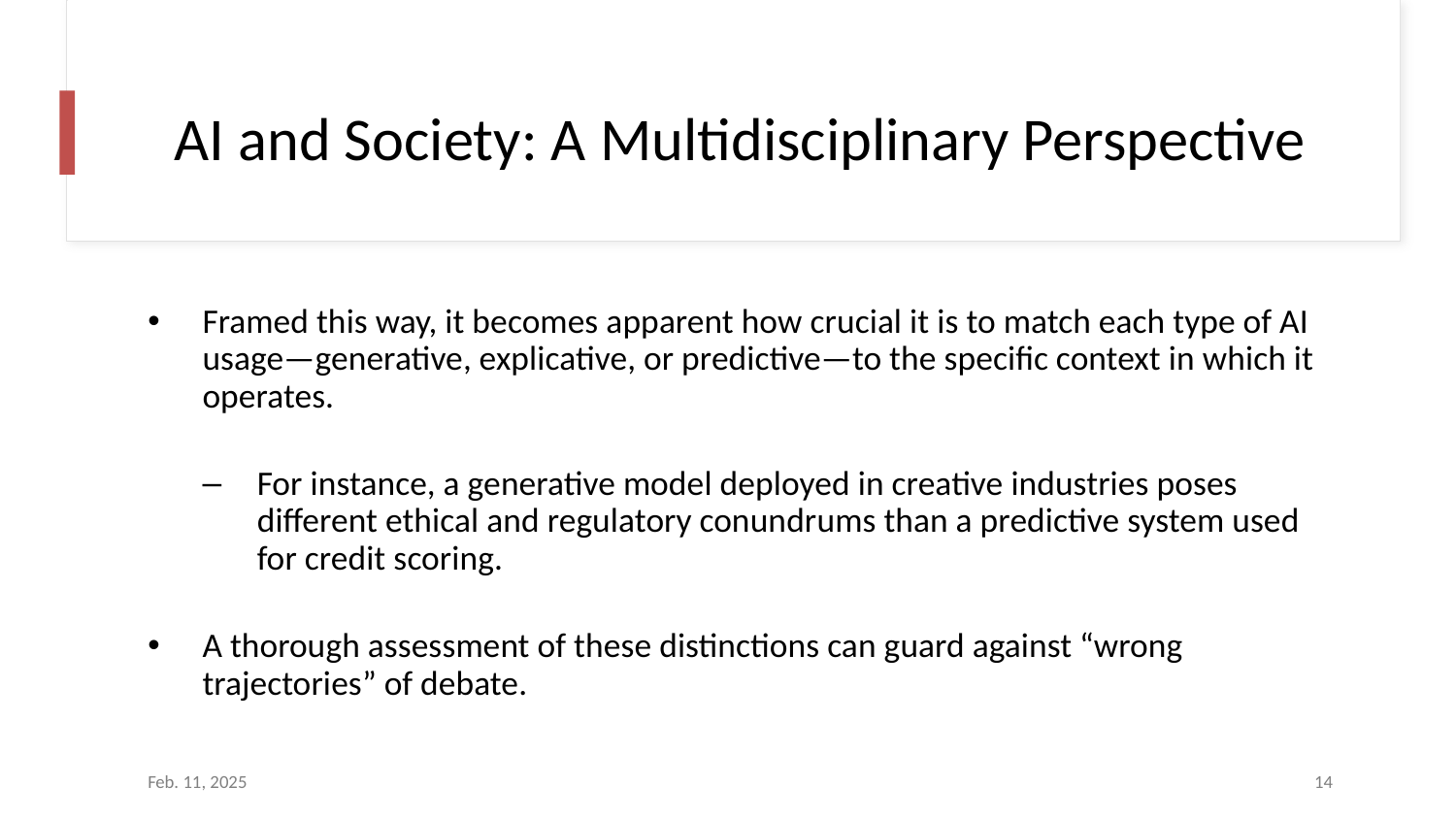

# AI and Society: A Multidisciplinary Perspective

Framed this way, it becomes apparent how crucial it is to match each type of AI usage—generative, explicative, or predictive—to the specific context in which it operates.

For instance, a generative model deployed in creative industries poses different ethical and regulatory conundrums than a predictive system used for credit scoring.

A thorough assessment of these distinctions can guard against “wrong trajectories” of debate.
Feb. 11, 2025
14